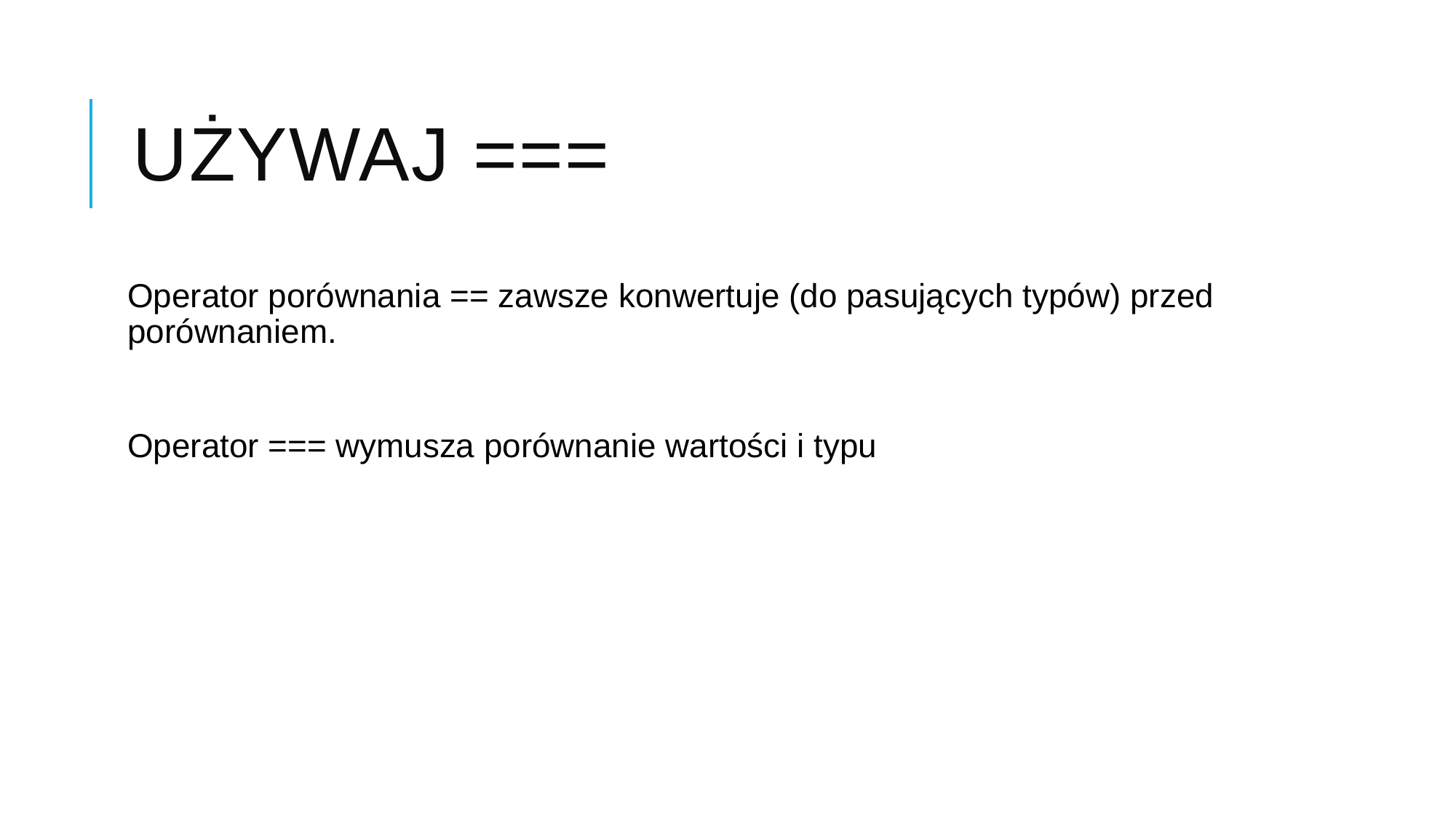

# Używaj ===
Operator porównania == zawsze konwertuje (do pasujących typów) przed porównaniem.

Operator === wymusza porównanie wartości i typu